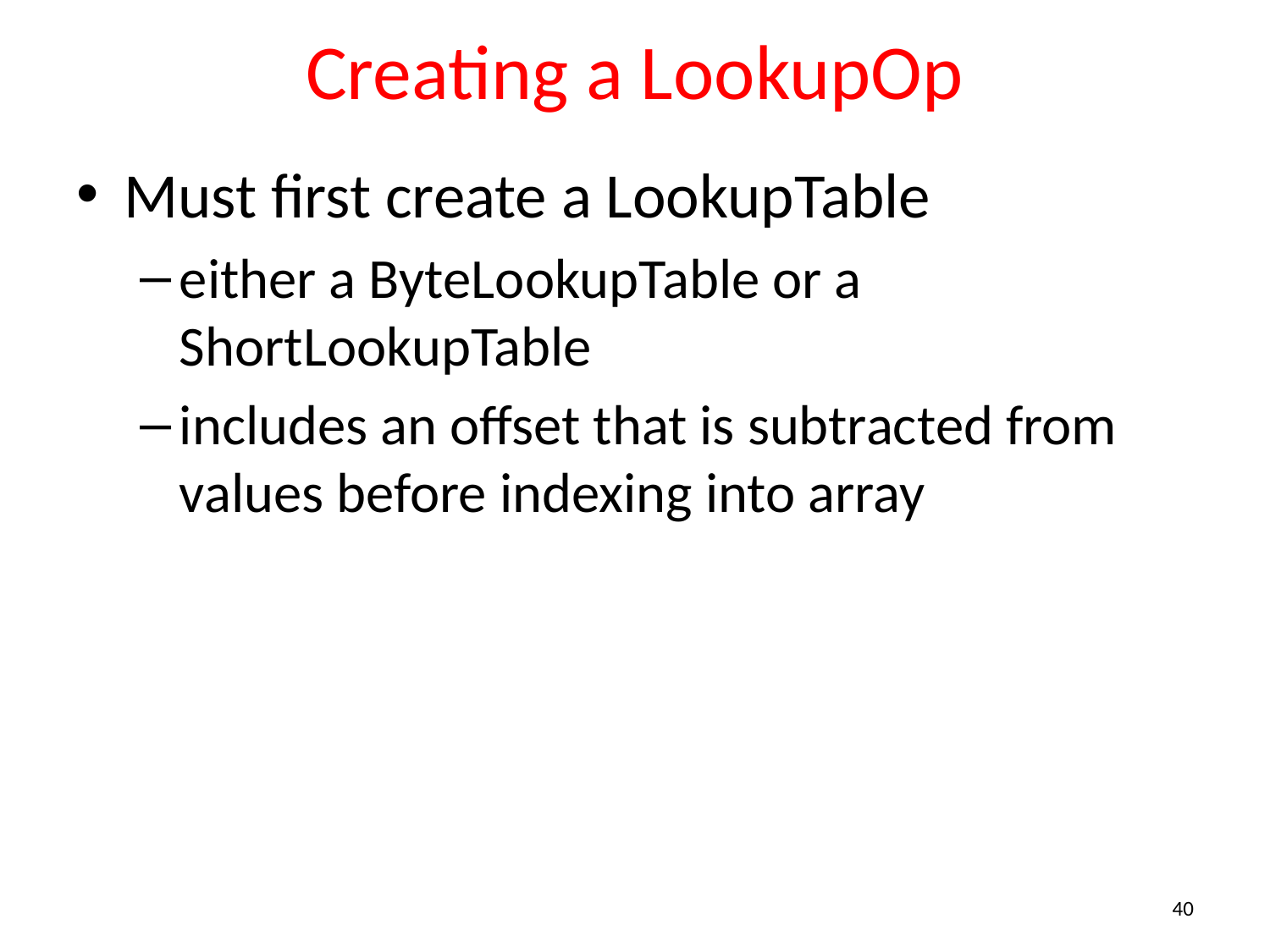

# Creating a LookupOp
Must first create a LookupTable
either a ByteLookupTable or a ShortLookupTable
includes an offset that is subtracted from values before indexing into array

40